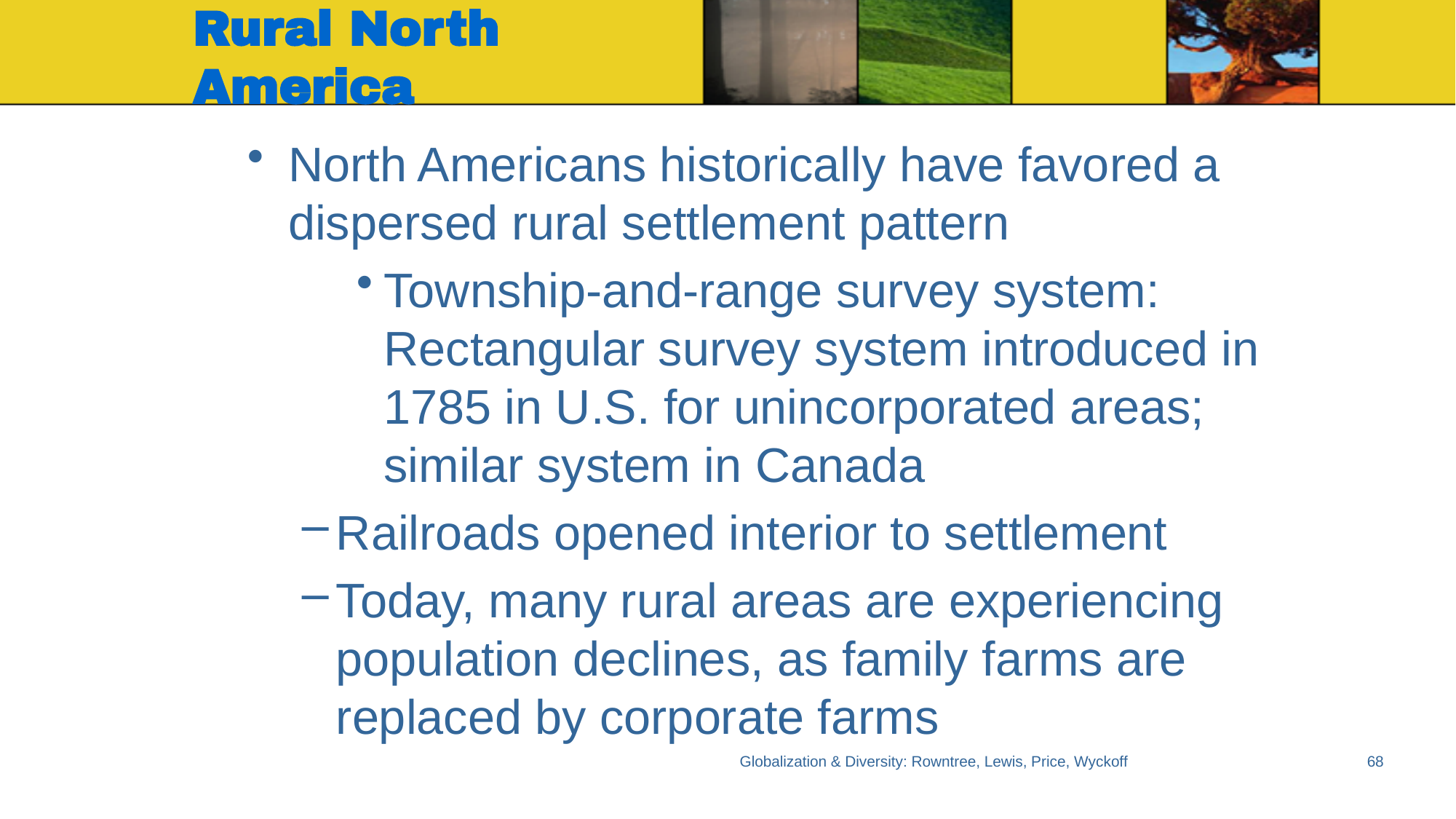

# Rural North America
North Americans historically have favored a dispersed rural settlement pattern
Township-and-range survey system: Rectangular survey system introduced in 1785 in U.S. for unincorporated areas; similar system in Canada
Railroads opened interior to settlement
Today, many rural areas are experiencing population declines, as family farms are replaced by corporate farms
Globalization & Diversity: Rowntree, Lewis, Price, Wyckoff
68